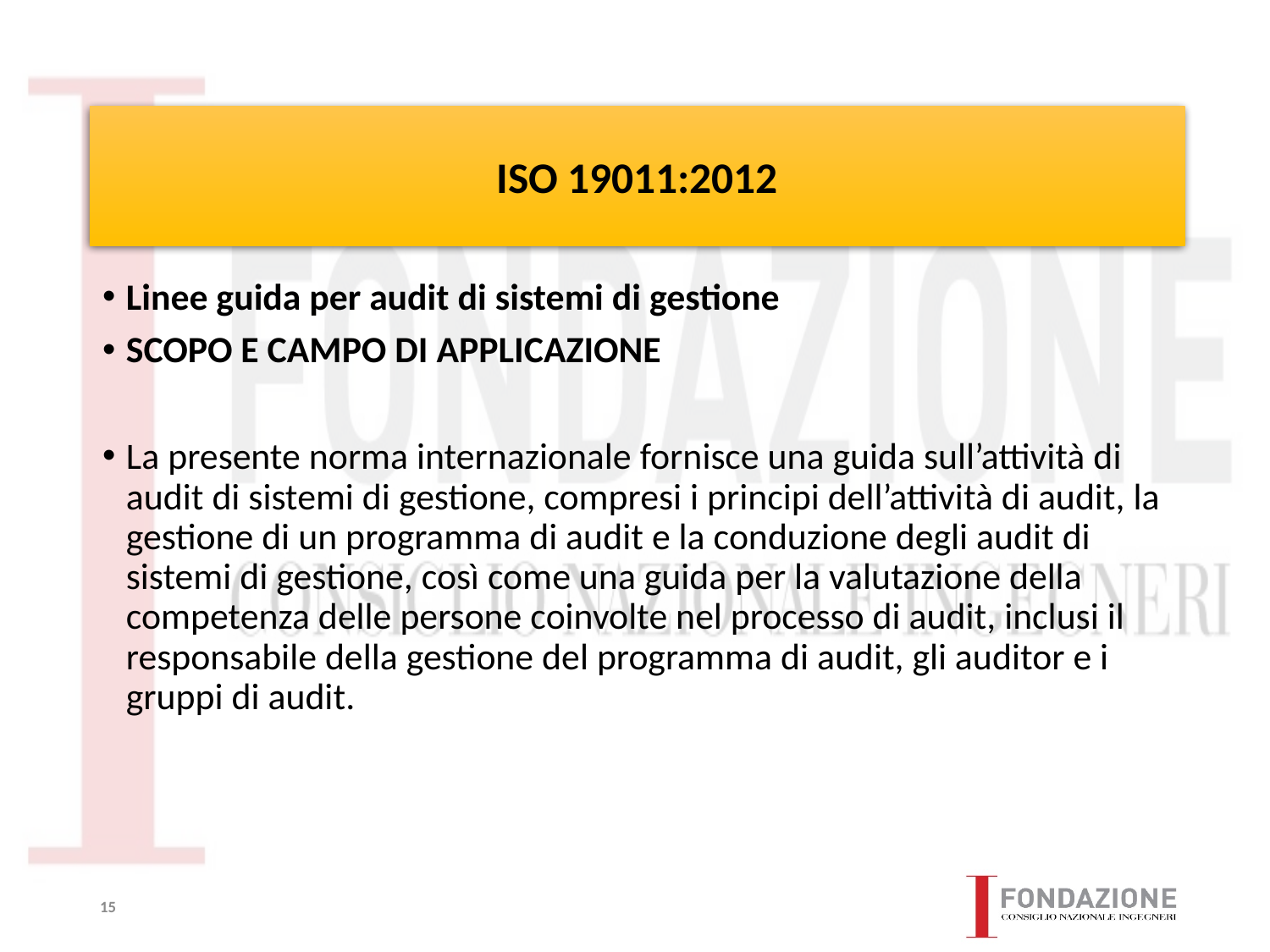

# ISO 19011:2012
Linee guida per audit di sistemi di gestione
SCOPO E CAMPO DI APPLICAZIONE

La presente norma internazionale fornisce una guida sull’attività di audit di sistemi di gestione, compresi i principi dell’attività di audit, la gestione di un programma di audit e la conduzione degli audit di sistemi di gestione, così come una guida per la valutazione della competenza delle persone coinvolte nel processo di audit, inclusi il responsabile della gestione del programma di audit, gli auditor e i gruppi di audit.